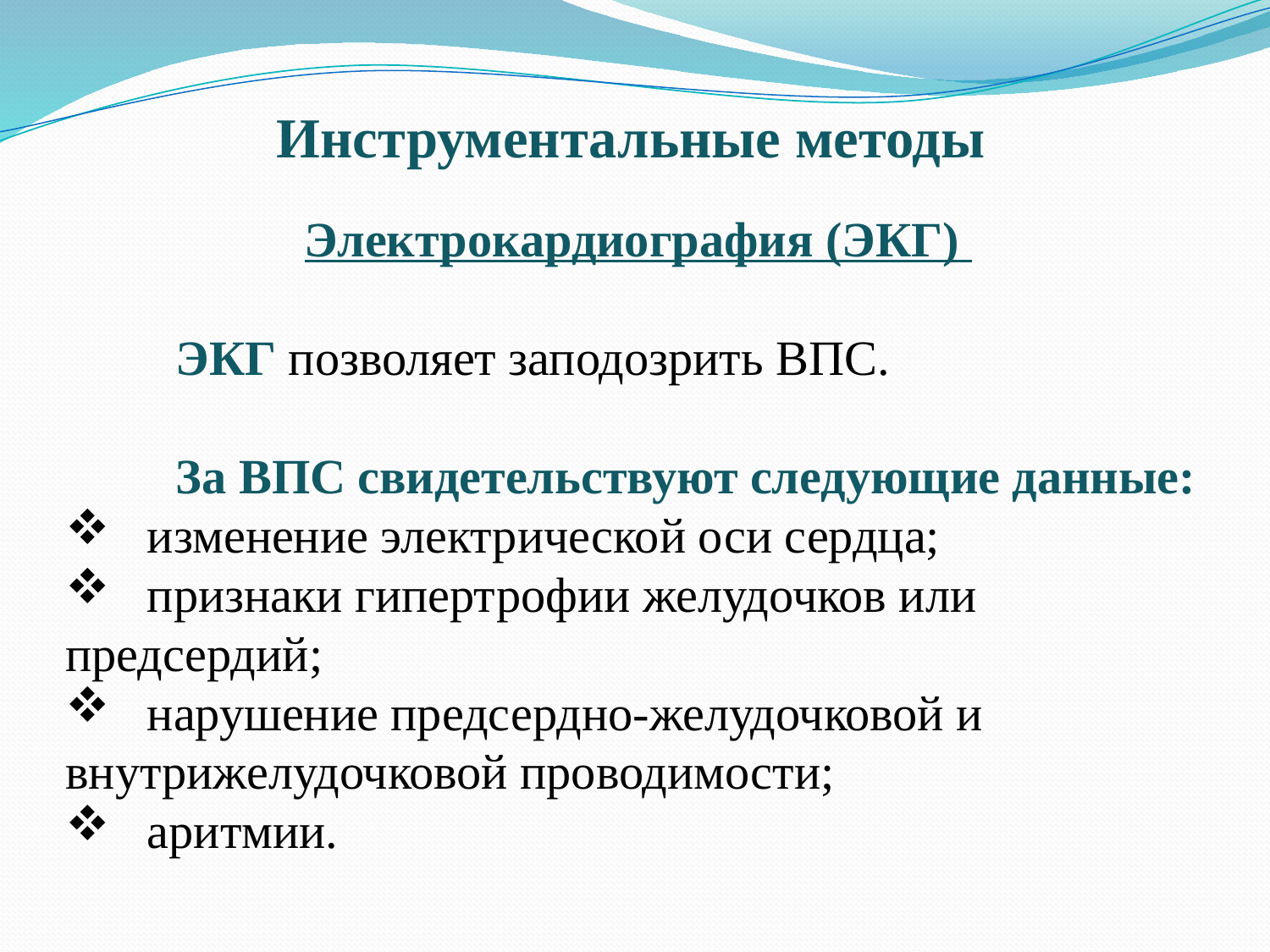

Инструментальные методы

Электрокардиография (ЭКГ)

         ЭКГ позволяет заподозрить ВПС.

         За ВПС свидетельствуют следующие данные:
   изменение электрической оси сердца;
   признаки гипертрофии желудочков или предсердий;
   нарушение предсердно-желудочковой и внутрижелудочковой проводимости;
   аритмии.